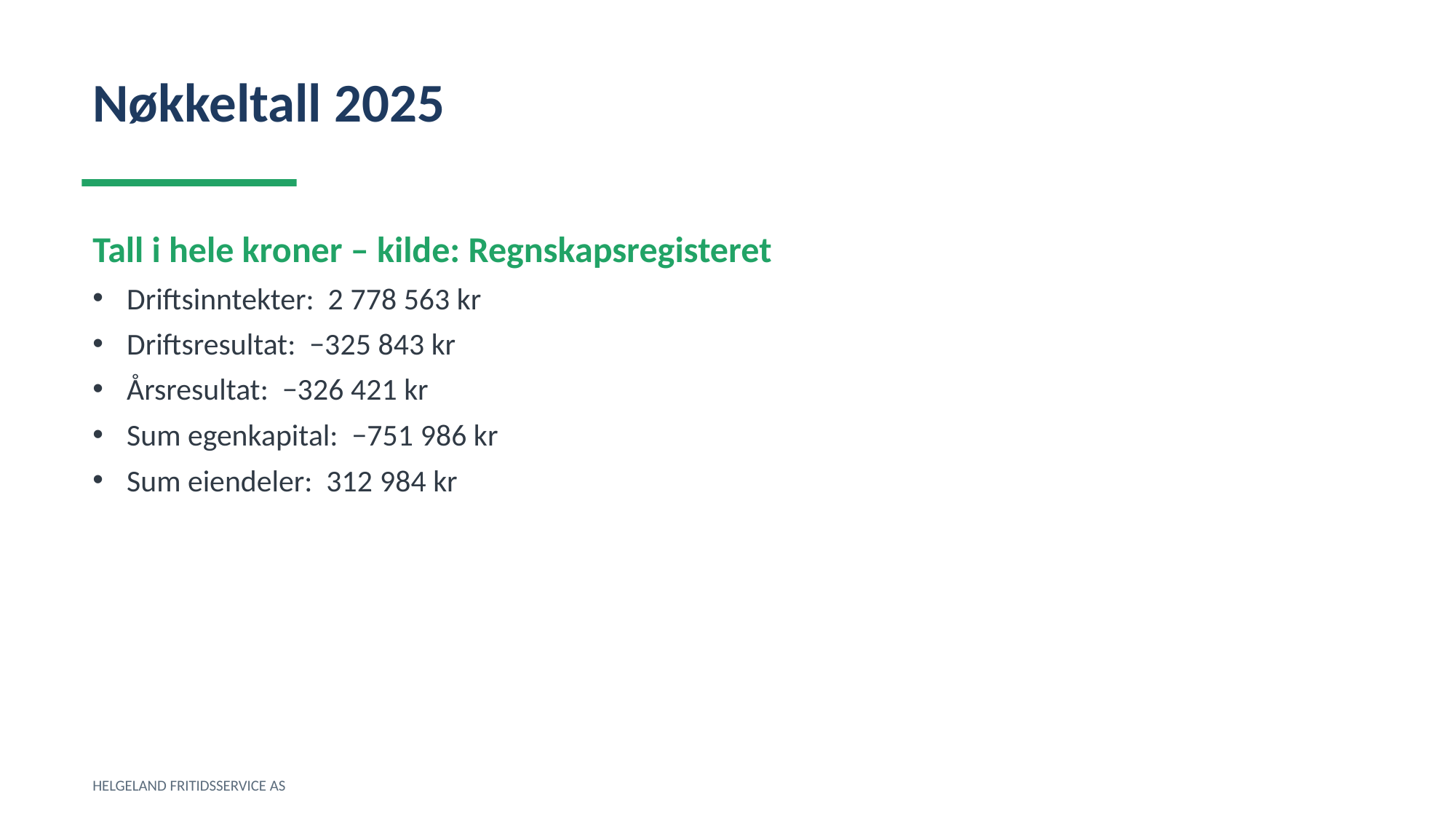

Nøkkeltall 2025

Tall i hele kroner – kilde: Regnskapsregisteret
Driftsinntekter:  2 778 563 kr
Driftsresultat:  −325 843 kr
Årsresultat:  −326 421 kr
Sum egenkapital:  −751 986 kr
Sum eiendeler:  312 984 kr
HELGELAND FRITIDSSERVICE AS